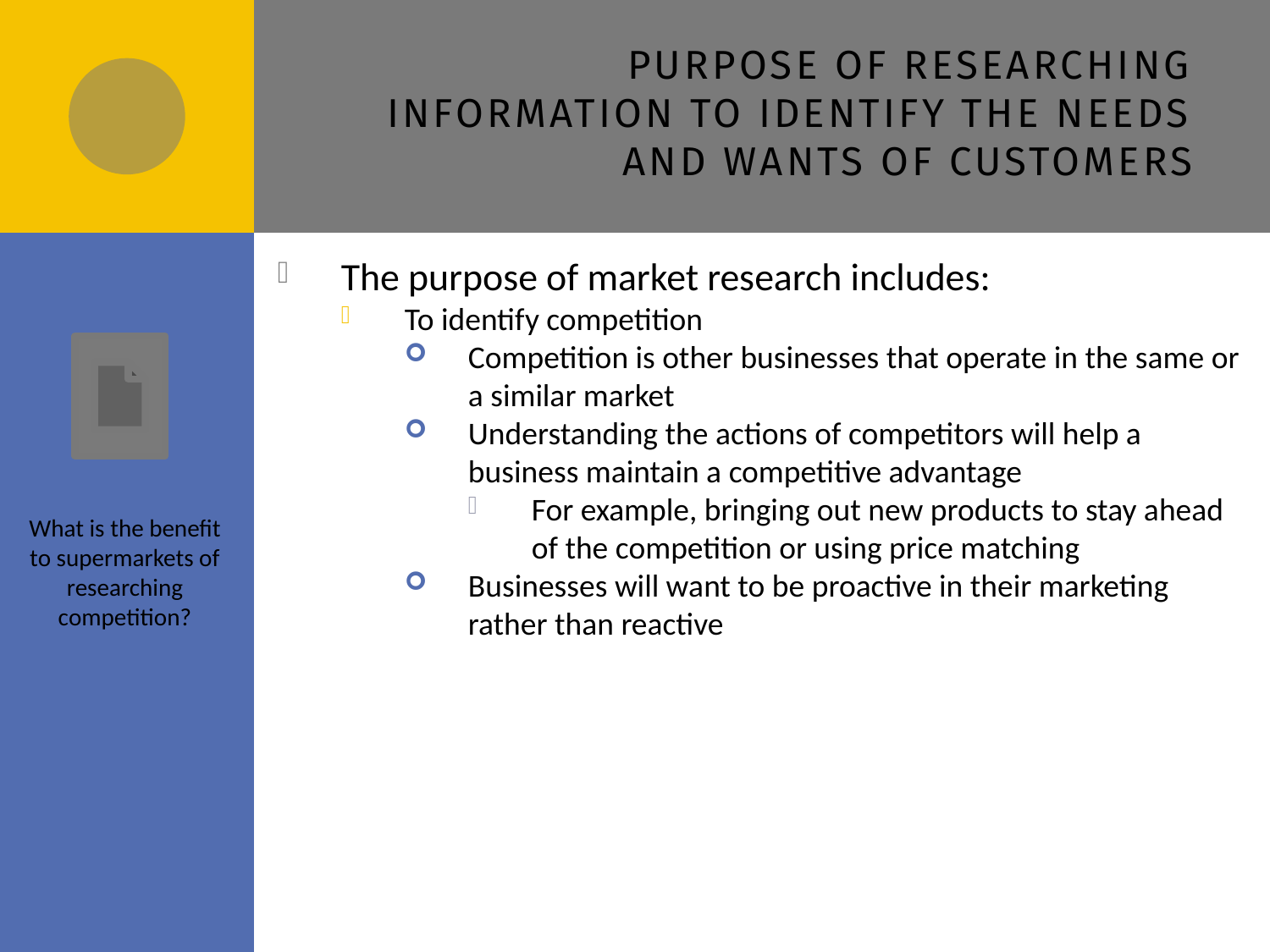

# Purpose of researching information to identify the needs and wants of customers
The purpose of market research includes:
To identify competition
Competition is other businesses that operate in the same or a similar market
Understanding the actions of competitors will help a business maintain a competitive advantage
For example, bringing out new products to stay ahead of the competition or using price matching
Businesses will want to be proactive in their marketing rather than reactive

What is the benefit to supermarkets of researching competition?